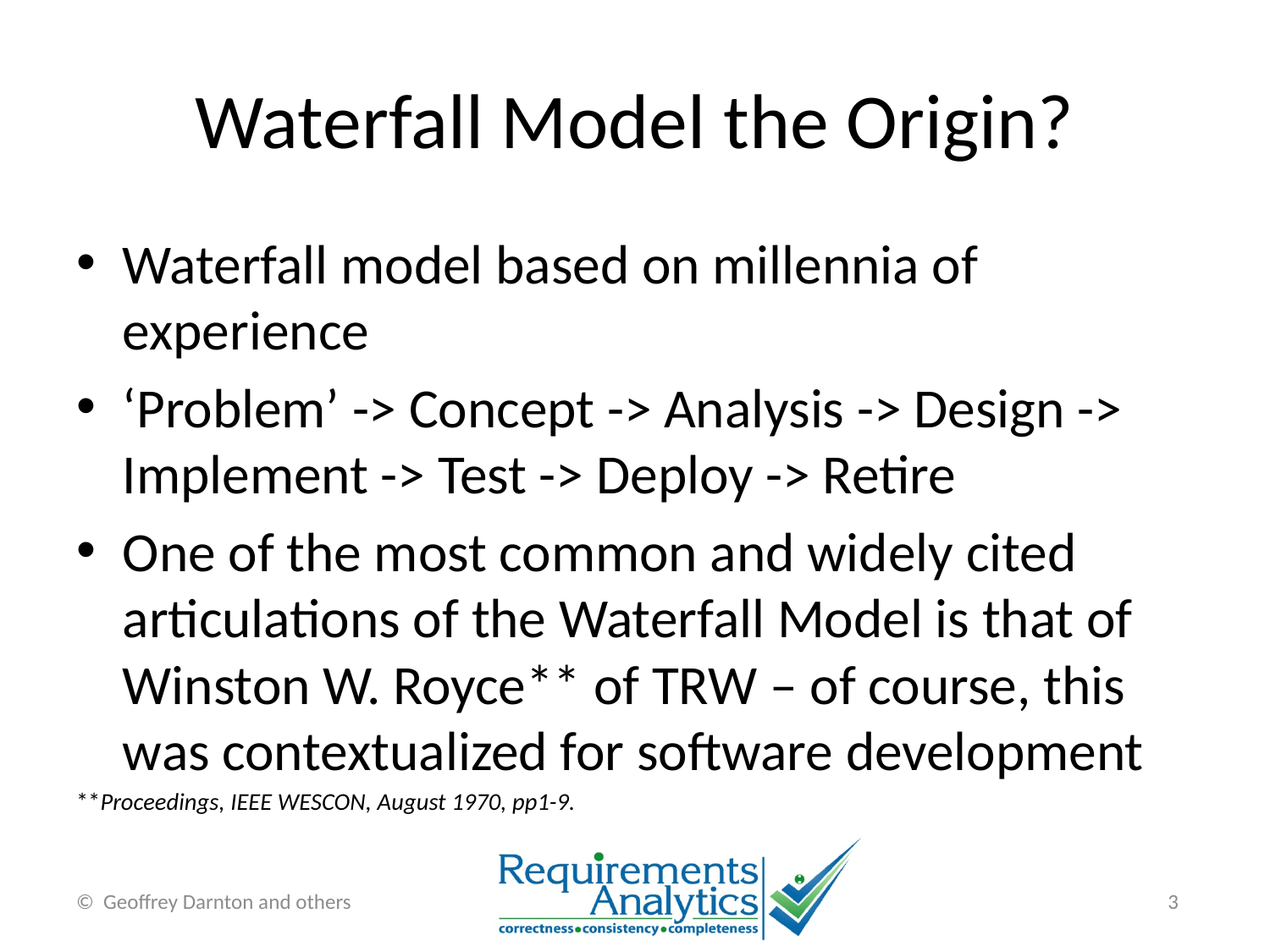

# Waterfall Model the Origin?
Waterfall model based on millennia of experience
‘Problem’ -> Concept -> Analysis -> Design -> Implement -> Test -> Deploy -> Retire
One of the most common and widely cited articulations of the Waterfall Model is that of Winston W. Royce** of TRW – of course, this was contextualized for software development
**Proceedings, IEEE WESCON, August 1970, pp1-9.
3
©  Geoffrey Darnton and others